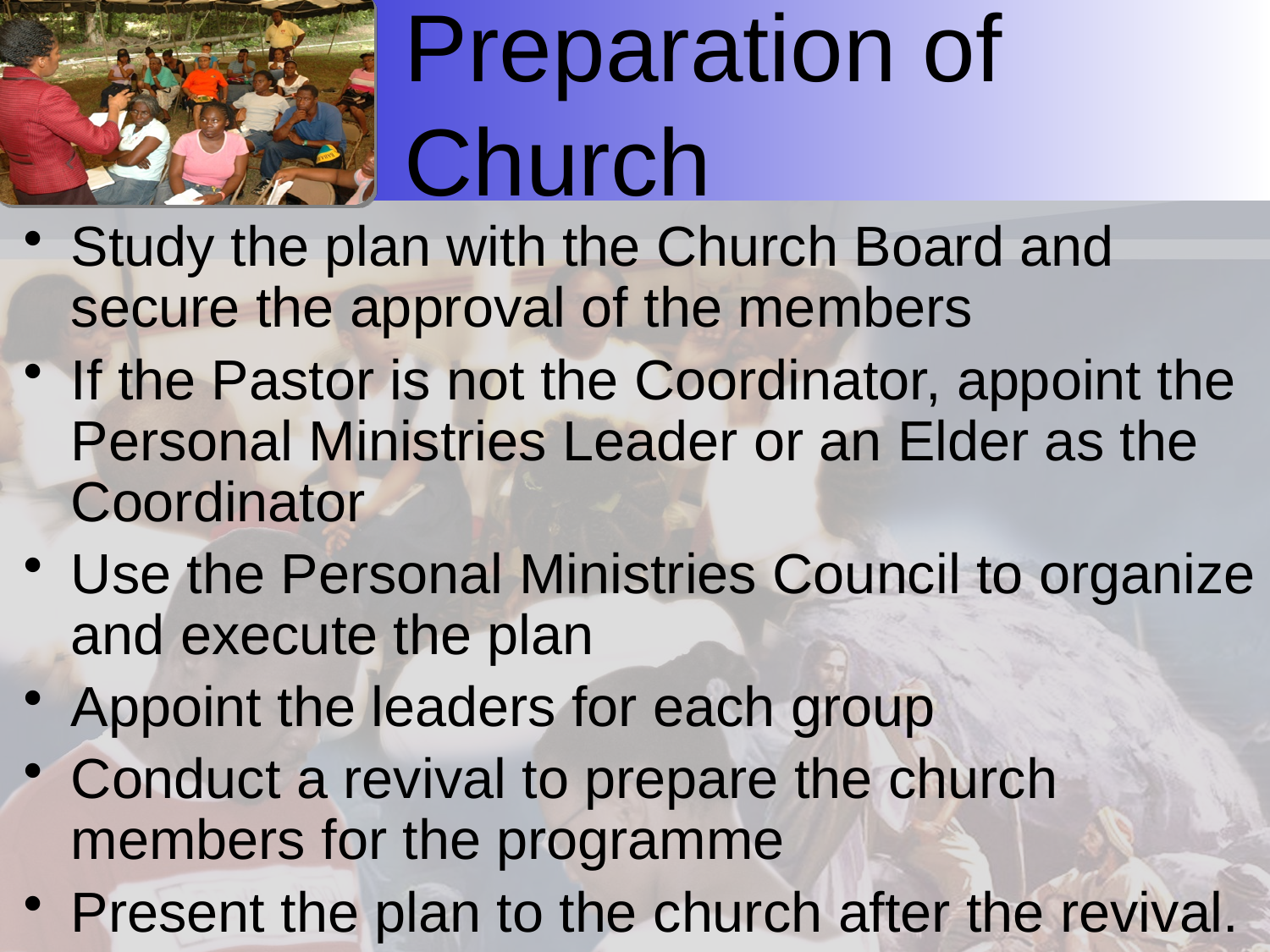

# Preparation of Church
Study the plan with the Church Board and secure the approval of the members
If the Pastor is not the Coordinator, appoint the Personal Ministries Leader or an Elder as the Coordinator
Use the Personal Ministries Council to organize and execute the plan
Appoint the leaders for each group
Conduct a revival to prepare the church members for the programme
Present the plan to the church after the revival.